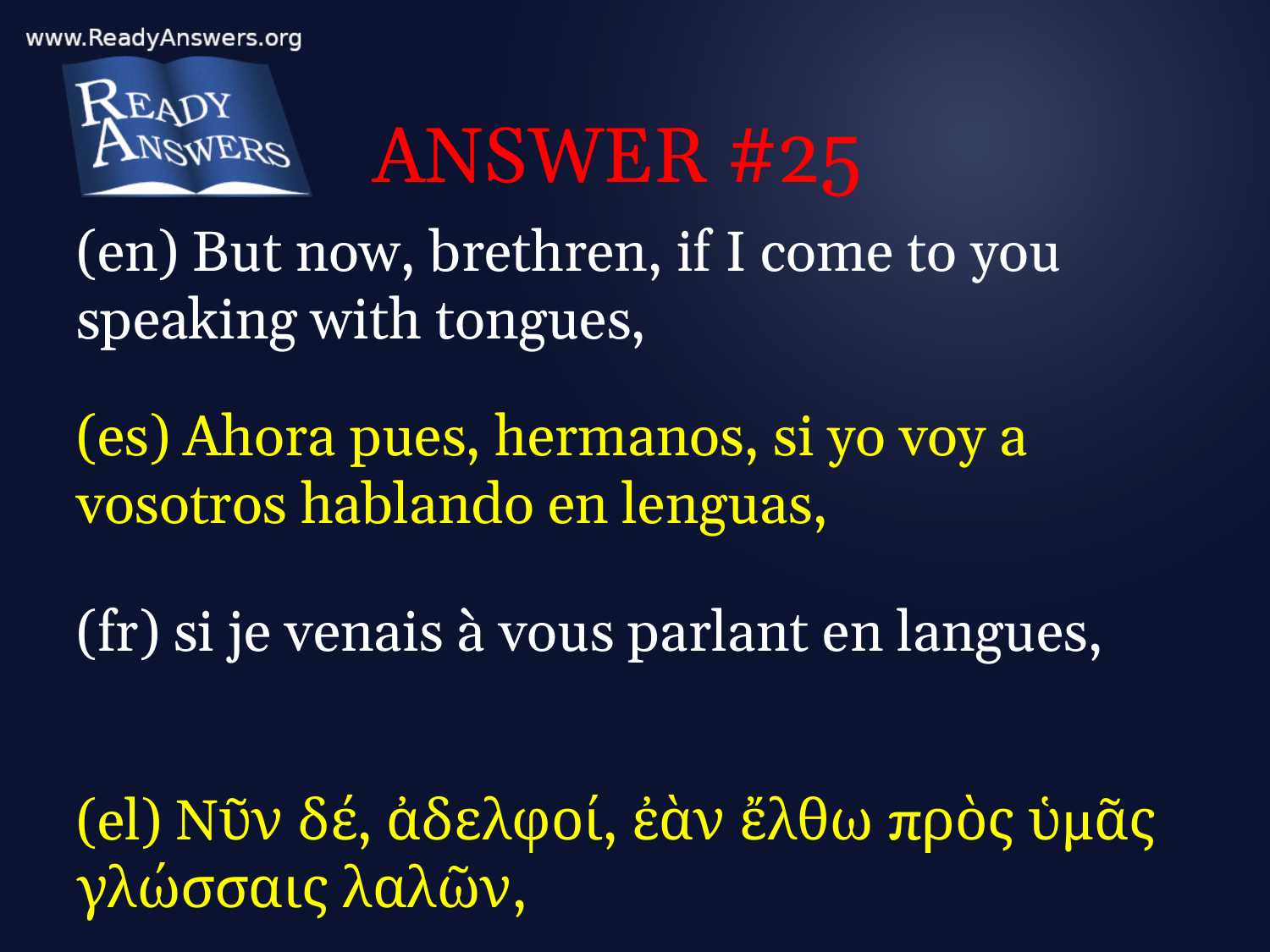

# ANSWER #25
(en) But now, brethren, if I come to you speaking with tongues,
(es) Ahora pues, hermanos, si yo voy a vosotros hablando en lenguas,
(fr) si je venais à vous parlant en langues,
(el) Νῦν δέ, ἀδελφοί, ἐὰν ἔλθω πρὸς ὑμᾶς γλώσσαις λαλῶν,